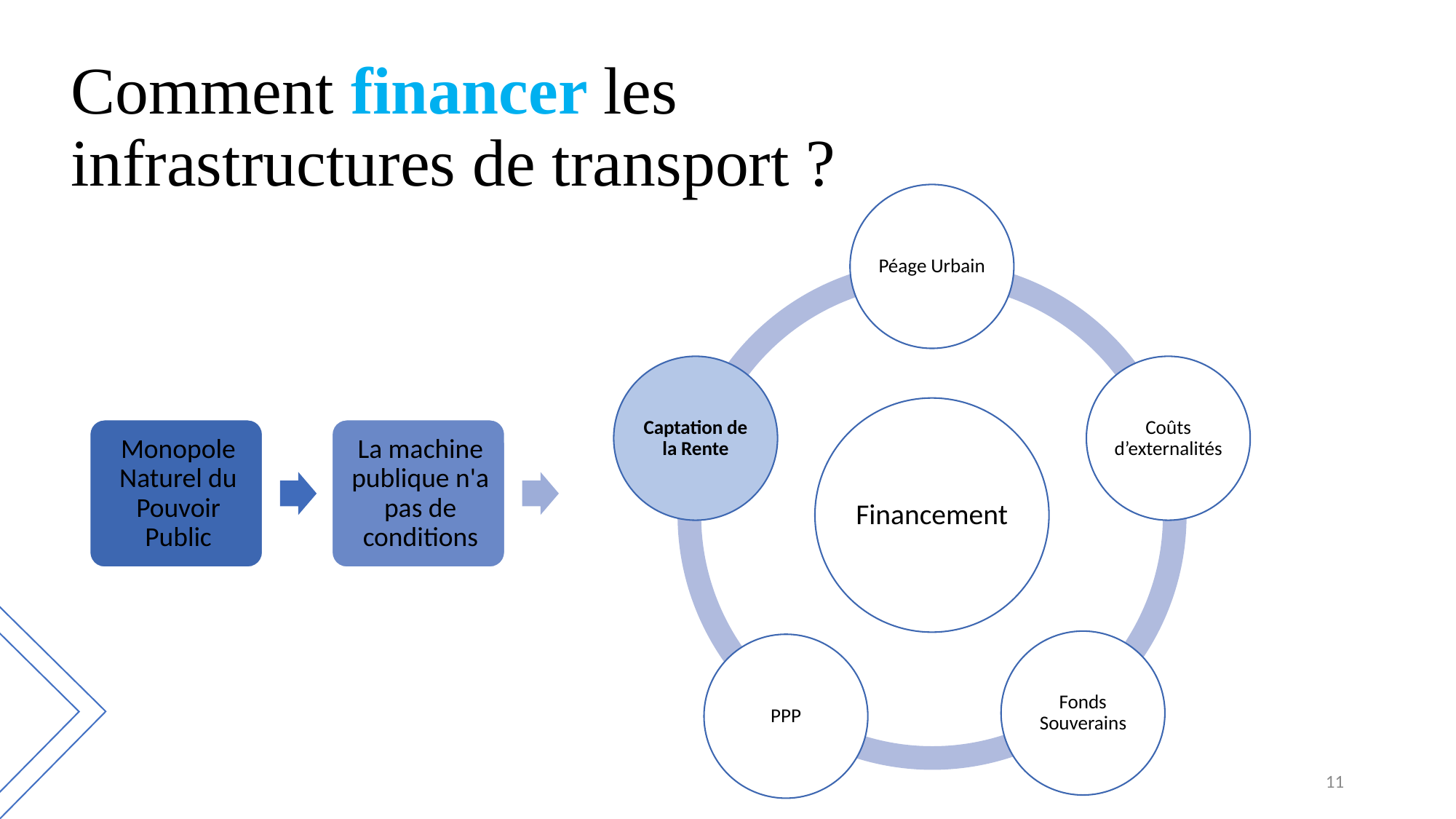

# Comment financer les infrastructures de transport ?
Financement
Péage Urbain
Coûts d’externalités
Fonds Souverains
PPP
Captation de la Rente
Monopole Naturel du Pouvoir Public

La machine publique n'a pas de conditions

11